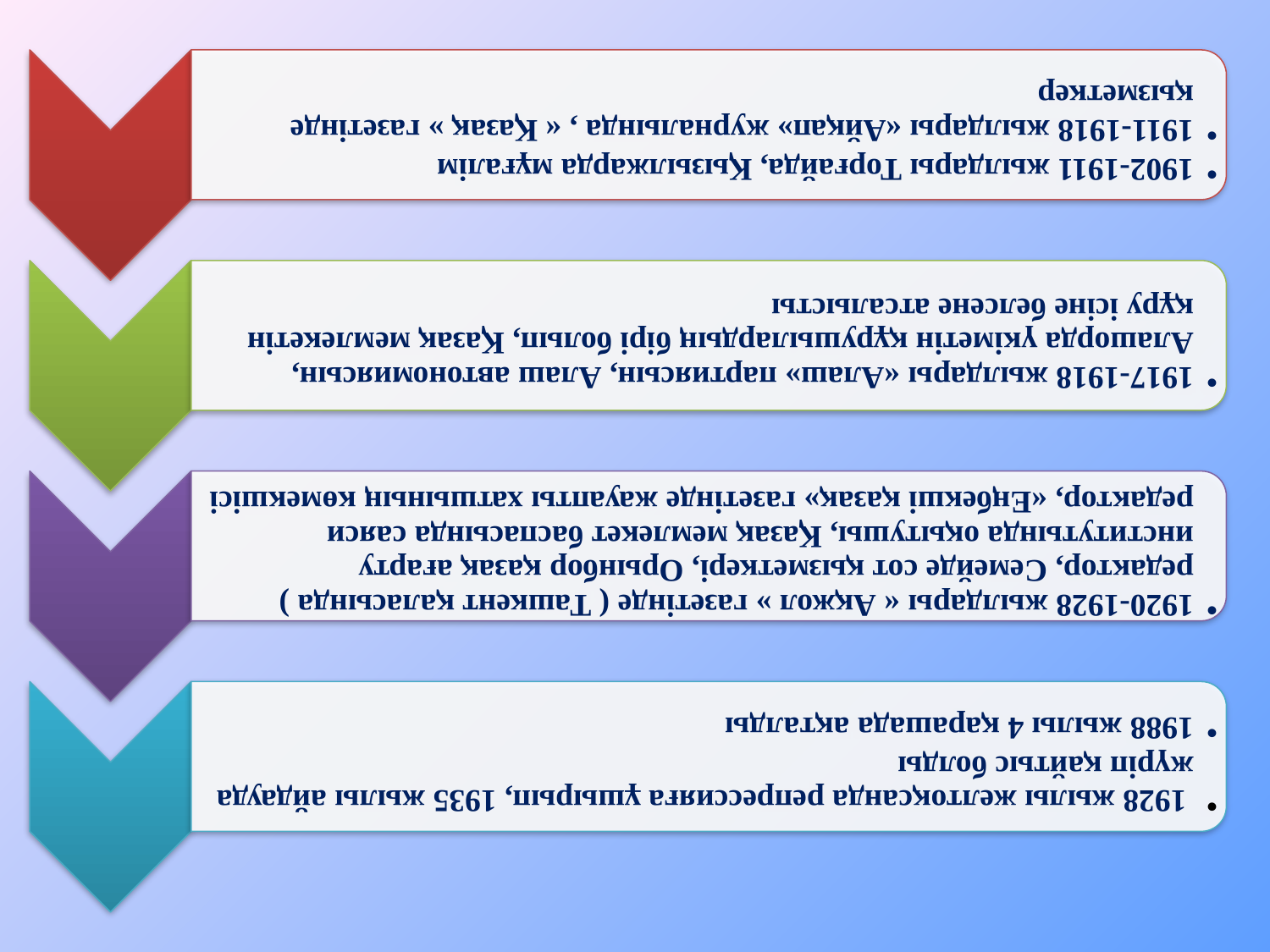

#

1902-1911 жылдары Торғайда, Қызылжарда мұғалім
1911-1918 жылдары «Айқап» журналында , « Қазақ » газетінде қызметкер

1917-1918 жылдары «Алаш» партиясын, Алаш автономиясын, Алашорда үкіметін құрушылардың бірі болып, Қазақ мемлекетін құру ісіне белсене атсалысты

1920-1928 жылдары « Ақжол » газетінде ( Ташкент қаласында ) редактор, Семейде сот қызметкері, Орынбор қазақ ағарту институтында оқытушы, Қазақ мемлекет баспасында саяси редактор, «Еңбекші қазақ» газетінде жауапты хатшының көмекшісі

 1928 жылы желтоқсанда репрессияға ұшырып, 1935 жылы айдауда жүріп қайтыс болды
1988 жылы 4 қарашада ақталды